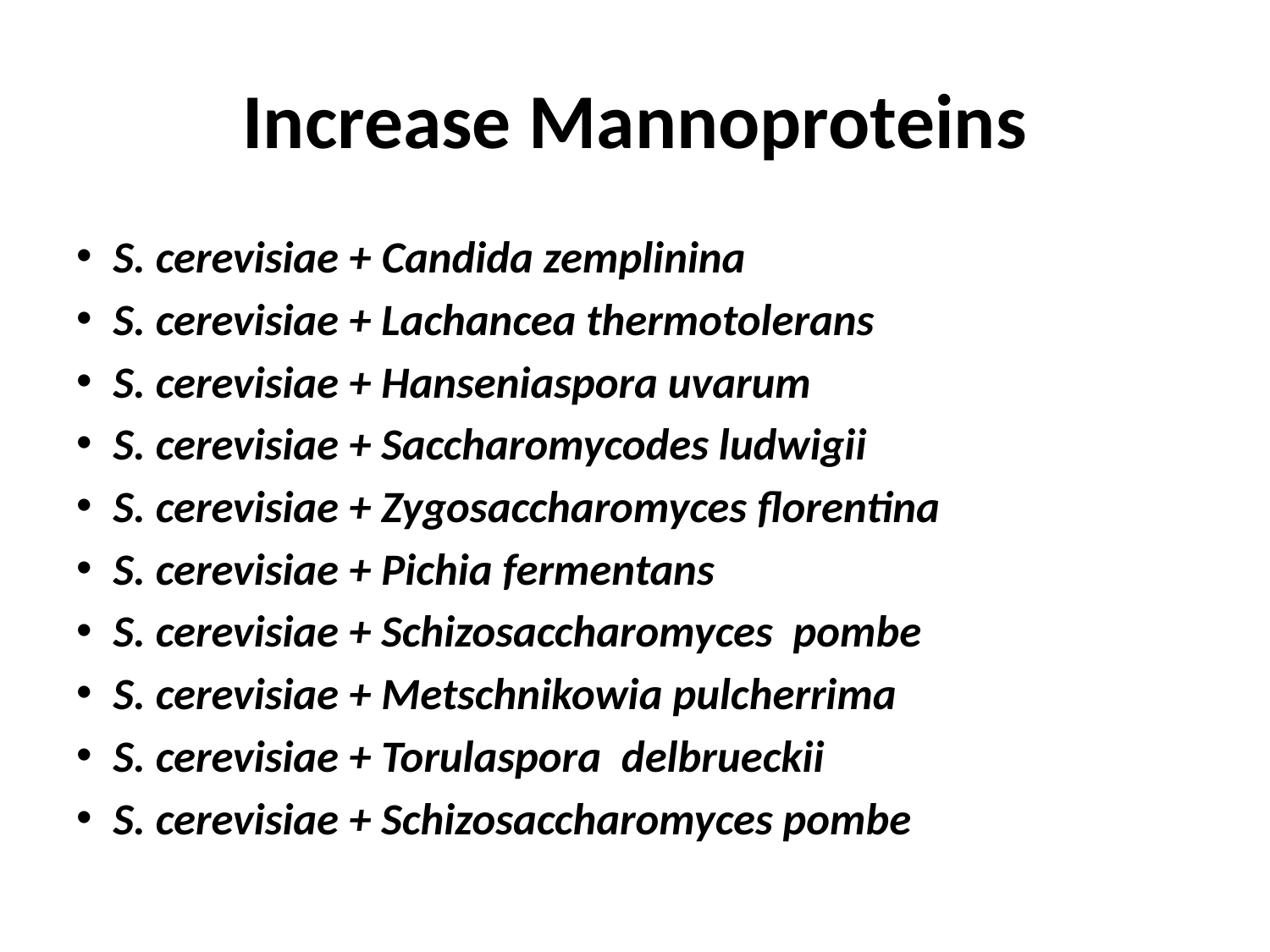

# Increase Mannoproteins
S. cerevisiae + Candida zemplinina
S. cerevisiae + Lachancea thermotolerans
S. cerevisiae + Hanseniaspora uvarum
S. cerevisiae + Saccharomycodes ludwigii
S. cerevisiae + Zygosaccharomyces florentina
S. cerevisiae + Pichia fermentans
S. cerevisiae + Schizosaccharomyces  pombe
S. cerevisiae + Metschnikowia pulcherrima
S. cerevisiae + Torulaspora  delbrueckii
S. cerevisiae + Schizosaccharomyces pombe